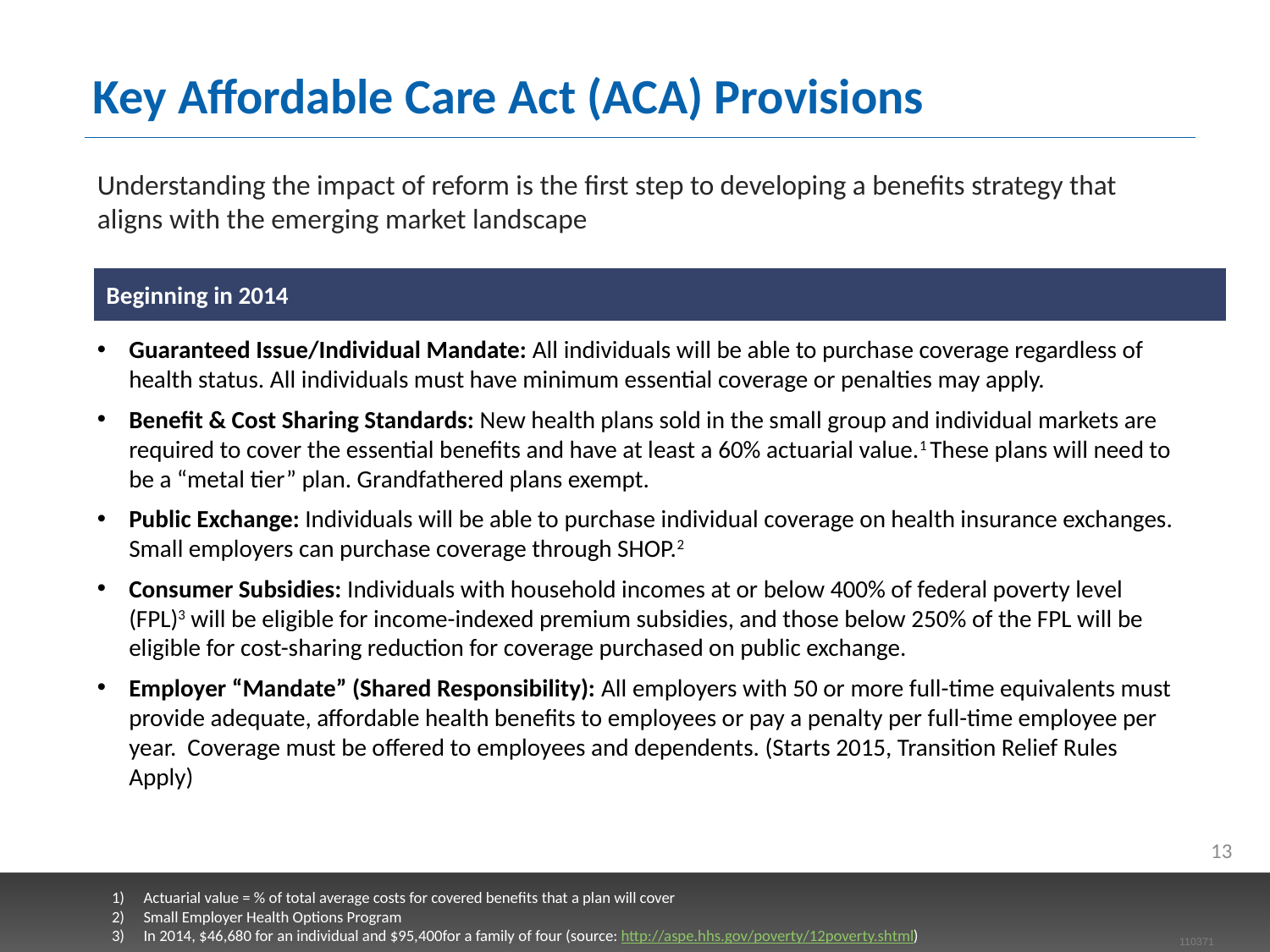

# Key Affordable Care Act (ACA) Provisions
Understanding the impact of reform is the first step to developing a benefits strategy that aligns with the emerging market landscape
Beginning in 2014
Guaranteed Issue/Individual Mandate: All individuals will be able to purchase coverage regardless of health status. All individuals must have minimum essential coverage or penalties may apply.
Benefit & Cost Sharing Standards: New health plans sold in the small group and individual markets are required to cover the essential benefits and have at least a 60% actuarial value.1 These plans will need to be a “metal tier” plan. Grandfathered plans exempt.
Public Exchange: Individuals will be able to purchase individual coverage on health insurance exchanges. Small employers can purchase coverage through SHOP.2
Consumer Subsidies: Individuals with household incomes at or below 400% of federal poverty level (FPL)3 will be eligible for income-indexed premium subsidies, and those below 250% of the FPL will be eligible for cost-sharing reduction for coverage purchased on public exchange.
Employer “Mandate” (Shared Responsibility): All employers with 50 or more full-time equivalents must provide adequate, affordable health benefits to employees or pay a penalty per full-time employee per year.  Coverage must be offered to employees and dependents. (Starts 2015, Transition Relief Rules Apply)
13
Actuarial value = % of total average costs for covered benefits that a plan will cover
Small Employer Health Options Program
In 2014, $46,680 for an individual and $95,400for a family of four (source: http://aspe.hhs.gov/poverty/12poverty.shtml)